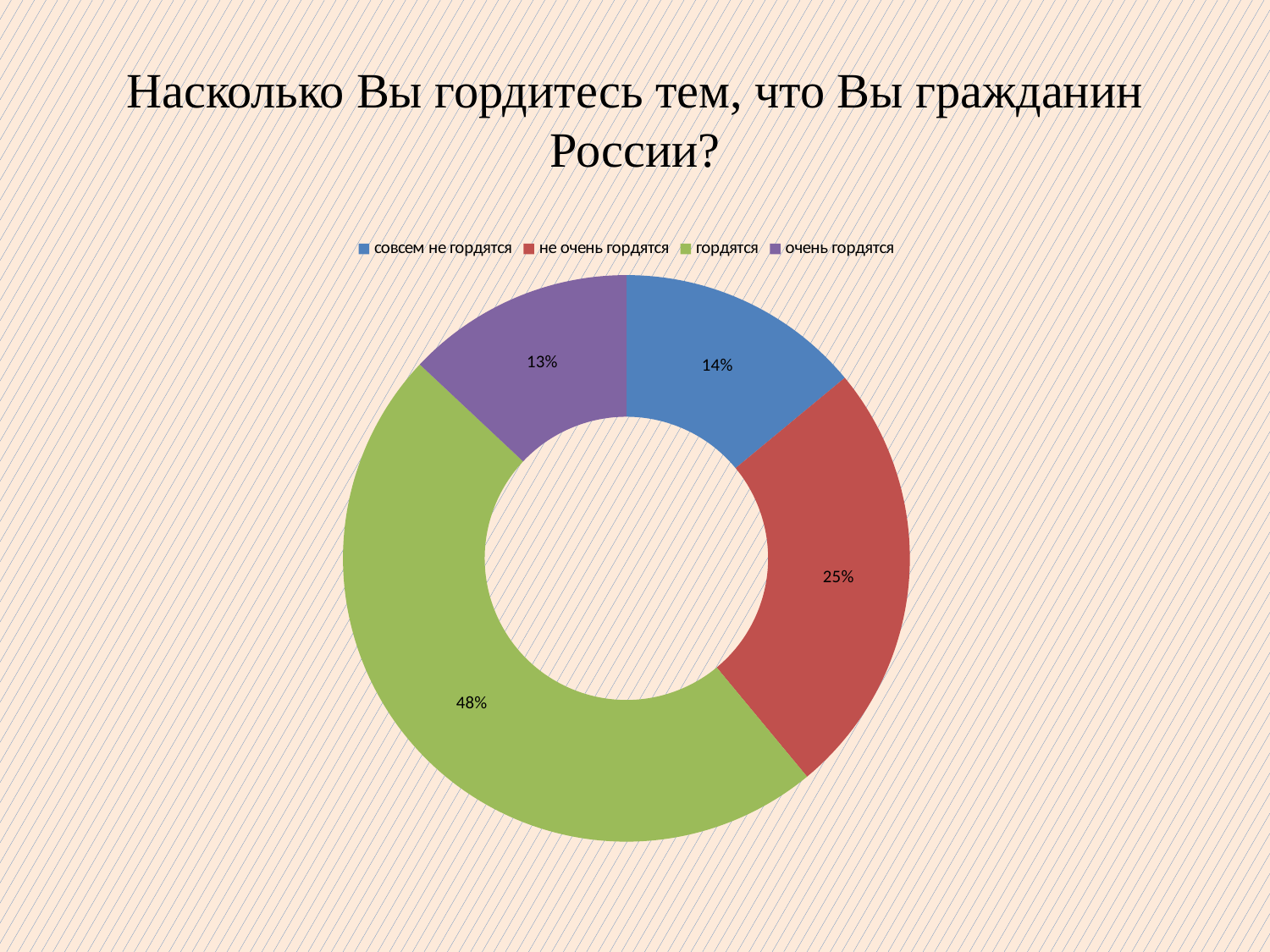

# Насколько Вы гордитесь тем, что Вы гражданин России?

### Chart

| Category |  |
|---|---|
| совсем не гордятся | 14.0 |
| не очень гордятся | 25.0 |
| гордятся | 48.0 |
| очень гордятся | 13.0 |